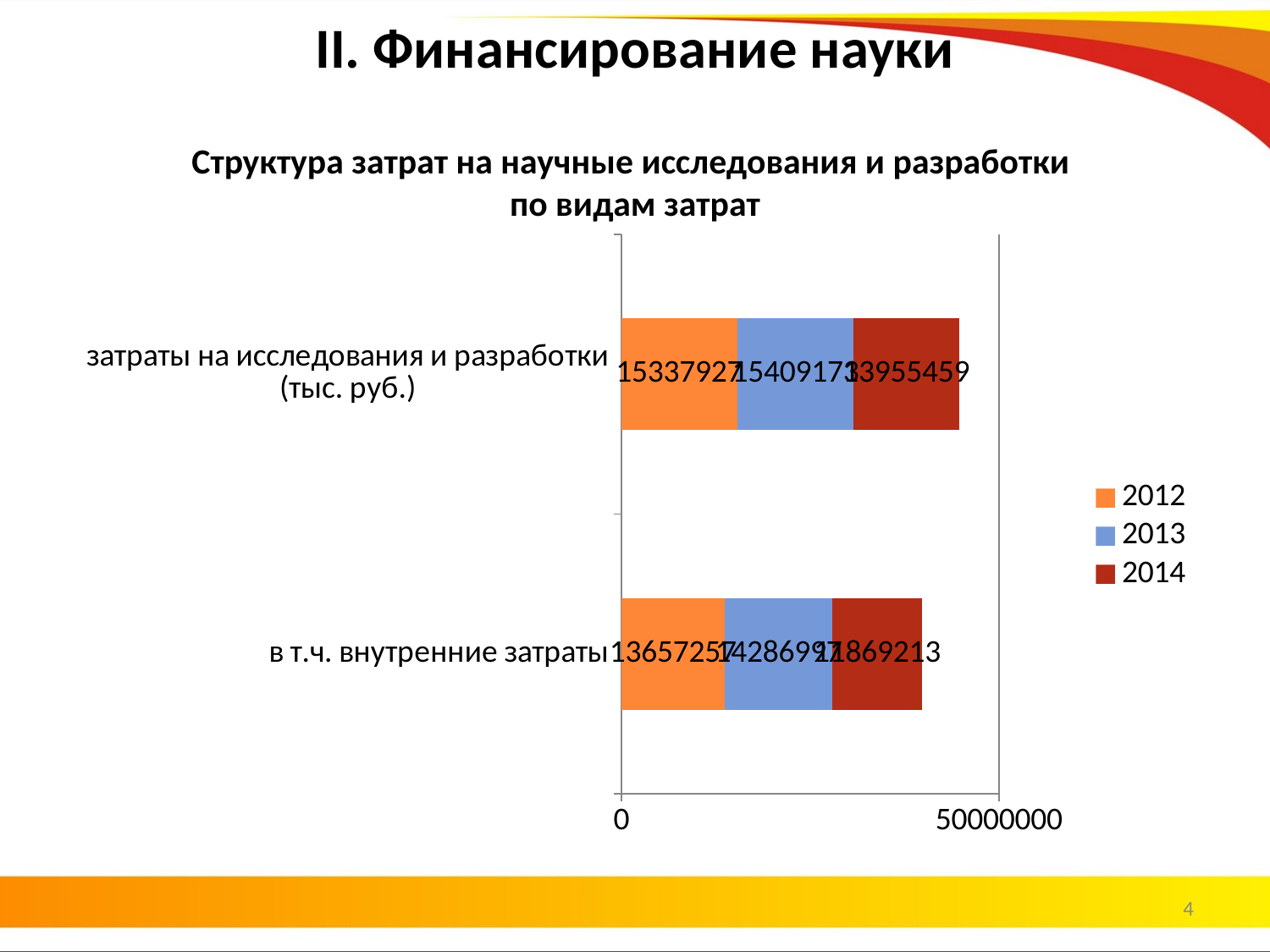

# II. Финансирование науки Структура затрат на научные исследования и разработки по видам затрат

### Chart

| Category | 2012 | 2013 | 2014 |
|---|---|---|---|
| в т.ч. внутренние затраты | 13657257.0 | 14286997.0 | 11869213.0 |
| затраты на исследования и разработки (тыс. руб.) | 15337927.0 | 15409173.0 | 13955459.0 |
4